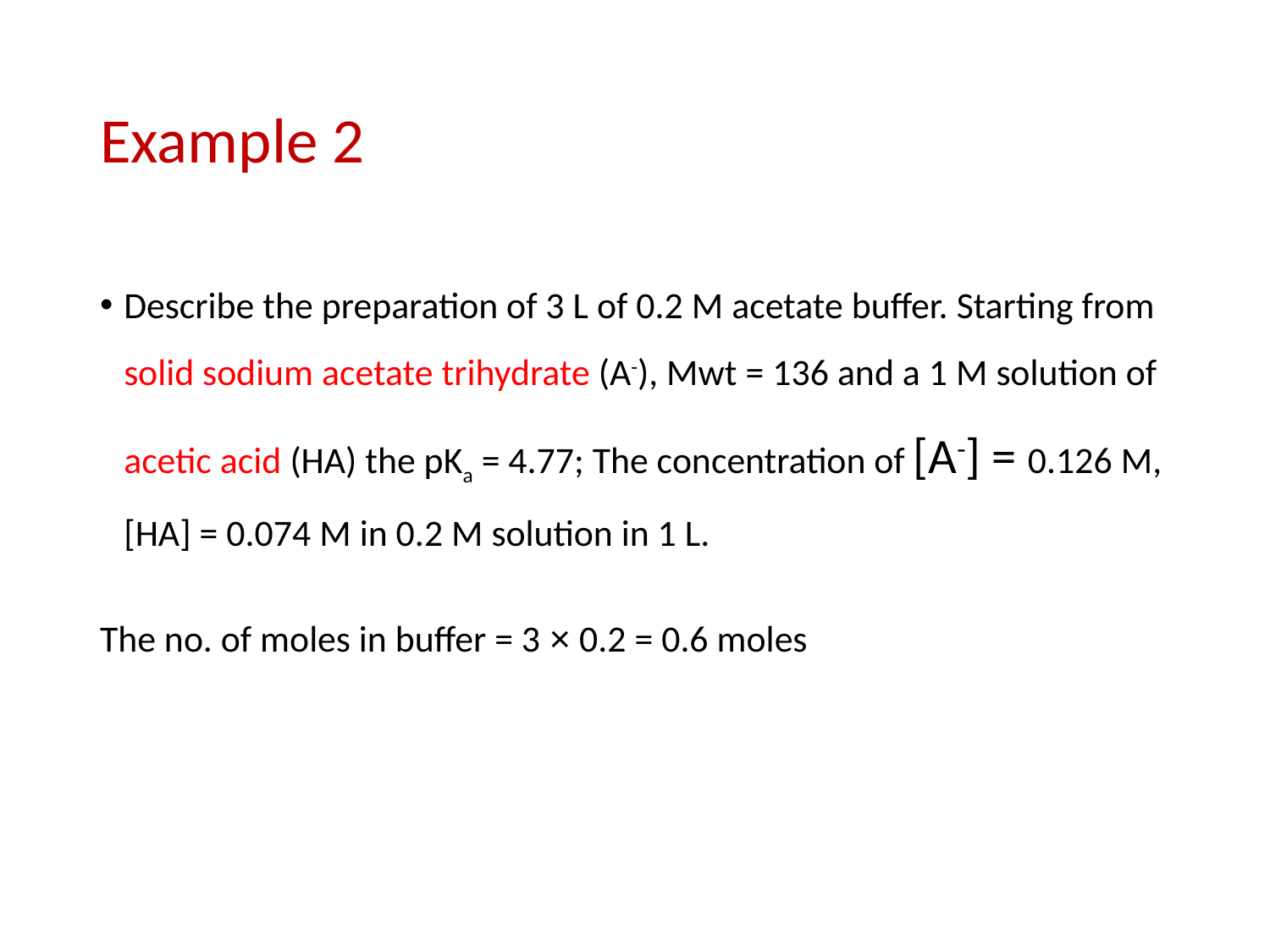

# Example 2
Describe the preparation of 3 L of 0.2 M acetate buffer. Starting from solid sodium acetate trihydrate (A-), Mwt = 136 and a 1 M solution of acetic acid (HA) the pKa = 4.77; The concentration of [A-] = 0.126 M, [HA] = 0.074 M in 0.2 M solution in 1 L.

The no. of moles in buffer = 3 × 0.2 = 0.6 moles